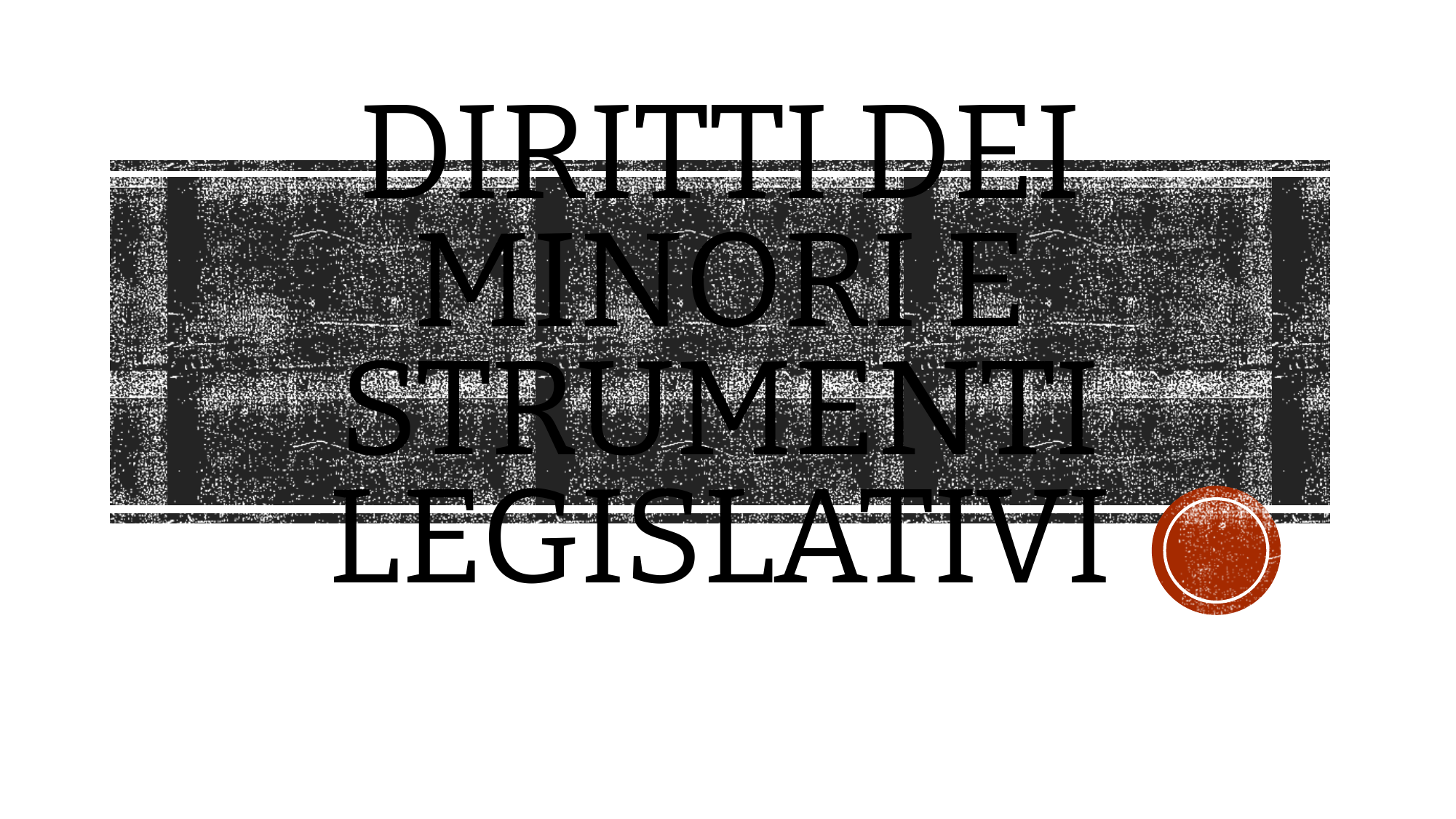

# Diritti dei minori e strumenti legislativi